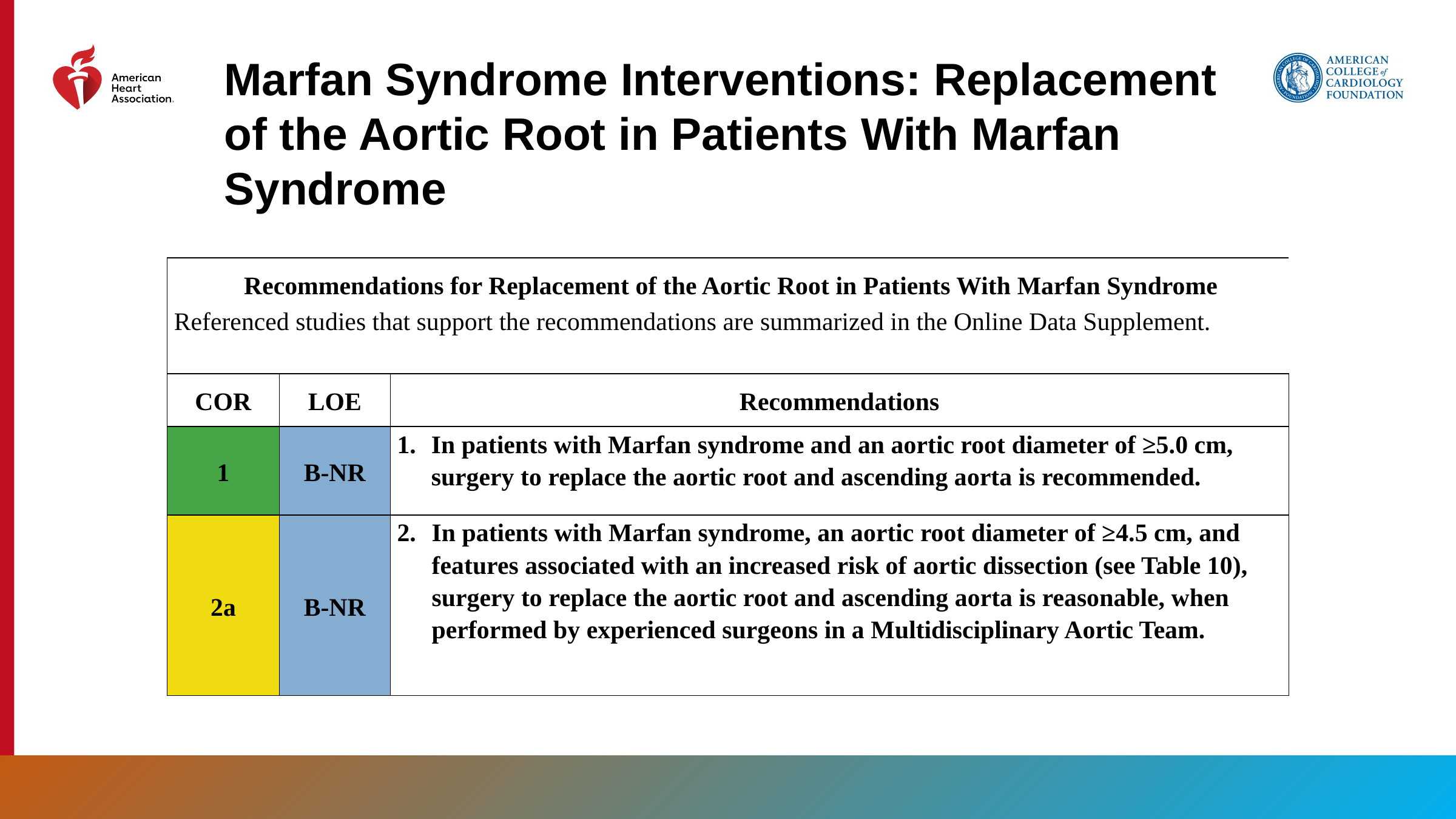

Marfan Syndrome Interventions: Replacement of the Aortic Root in Patients With Marfan Syndrome
| Recommendations for Replacement of the Aortic Root in Patients With Marfan Syndrome Referenced studies that support the recommendations are summarized in the Online Data Supplement. | Recommendations for Replacement of the Aortic Root in Patients With Marfan Syndrome Referenced studies that support the recommendations are summarized in the Online Data Supplement. |  |
| --- | --- | --- |
| COR | LOE | Recommendations |
| 1 | B-NR | In patients with Marfan syndrome and an aortic root diameter of ≥5.0 cm, surgery to replace the aortic root and ascending aorta is recommended. |
| 2a | B-NR | In patients with Marfan syndrome, an aortic root diameter of ≥4.5 cm, and features associated with an increased risk of aortic dissection (see Table 10), surgery to replace the aortic root and ascending aorta is reasonable, when performed by experienced surgeons in a Multidisciplinary Aortic Team. |
62